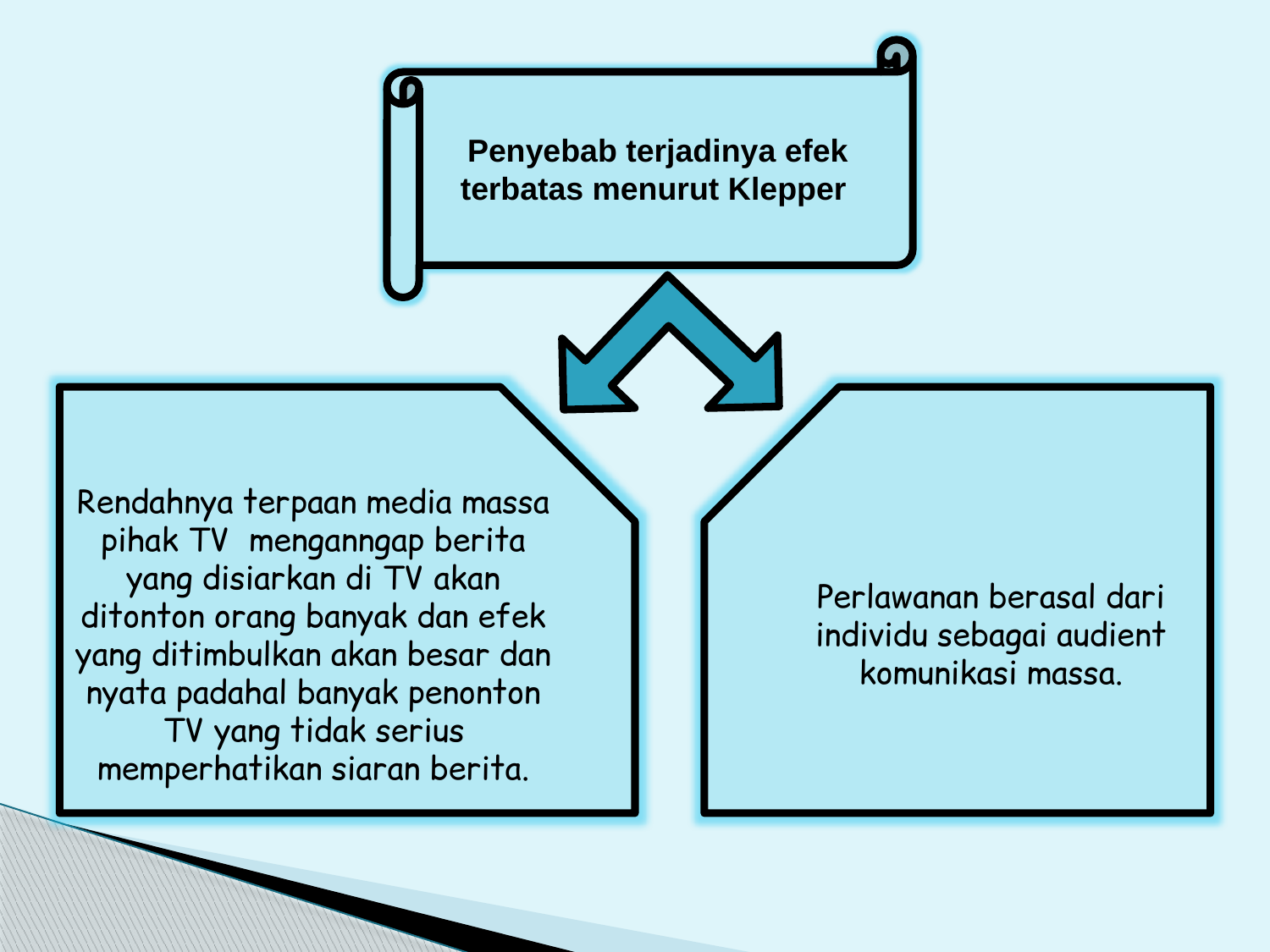

Penyebab terjadinya efek terbatas menurut Klepper

Rendahnya terpaan media massa pihak TV  menganngap berita yang disiarkan di TV akan ditonton orang banyak dan efek yang ditimbulkan akan besar dan nyata padahal banyak penonton TV yang tidak serius memperhatikan siaran berita.
Perlawanan berasal dari individu sebagai audient komunikasi massa.